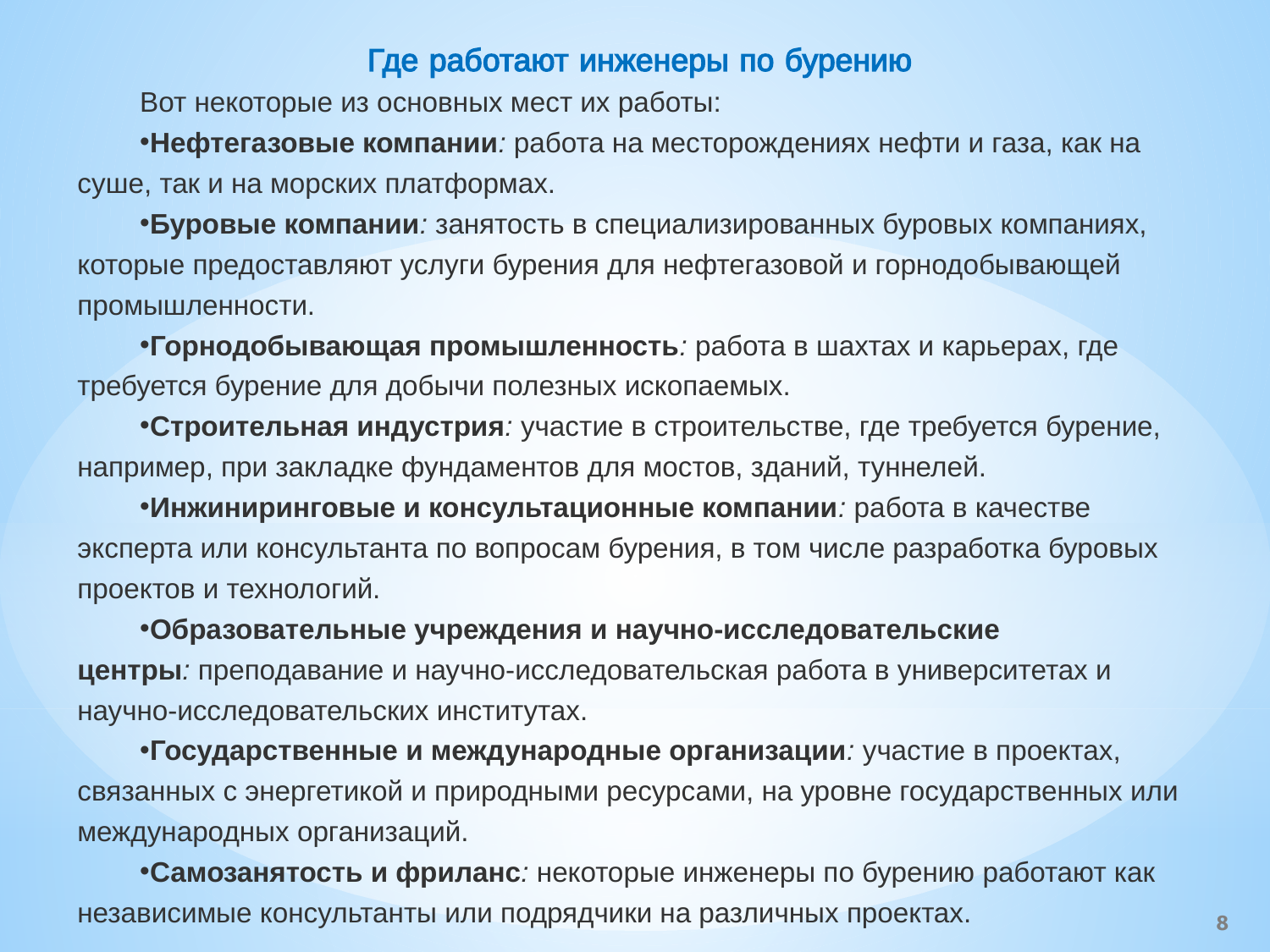

Где работают инженеры по бурению
Вот некоторые из основных мест их работы:
Нефтегазовые компании: работа на месторождениях нефти и газа, как на суше, так и на морских платформах.
Буровые компании: занятость в специализированных буровых компаниях, которые предоставляют услуги бурения для нефтегазовой и горнодобывающей промышленности.
Горнодобывающая промышленность: работа в шахтах и карьерах, где требуется бурение для добычи полезных ископаемых.
Строительная индустрия: участие в строительстве, где требуется бурение, например, при закладке фундаментов для мостов, зданий, туннелей.
Инжиниринговые и консультационные компании: работа в качестве эксперта или консультанта по вопросам бурения, в том числе разработка буровых проектов и технологий.
Образовательные учреждения и научно-исследовательские центры: преподавание и научно-исследовательская работа в университетах и научно-исследовательских институтах.
Государственные и международные организации: участие в проектах, связанных с энергетикой и природными ресурсами, на уровне государственных или международных организаций.
Самозанятость и фриланс: некоторые инженеры по бурению работают как независимые консультанты или подрядчики на различных проектах.
8